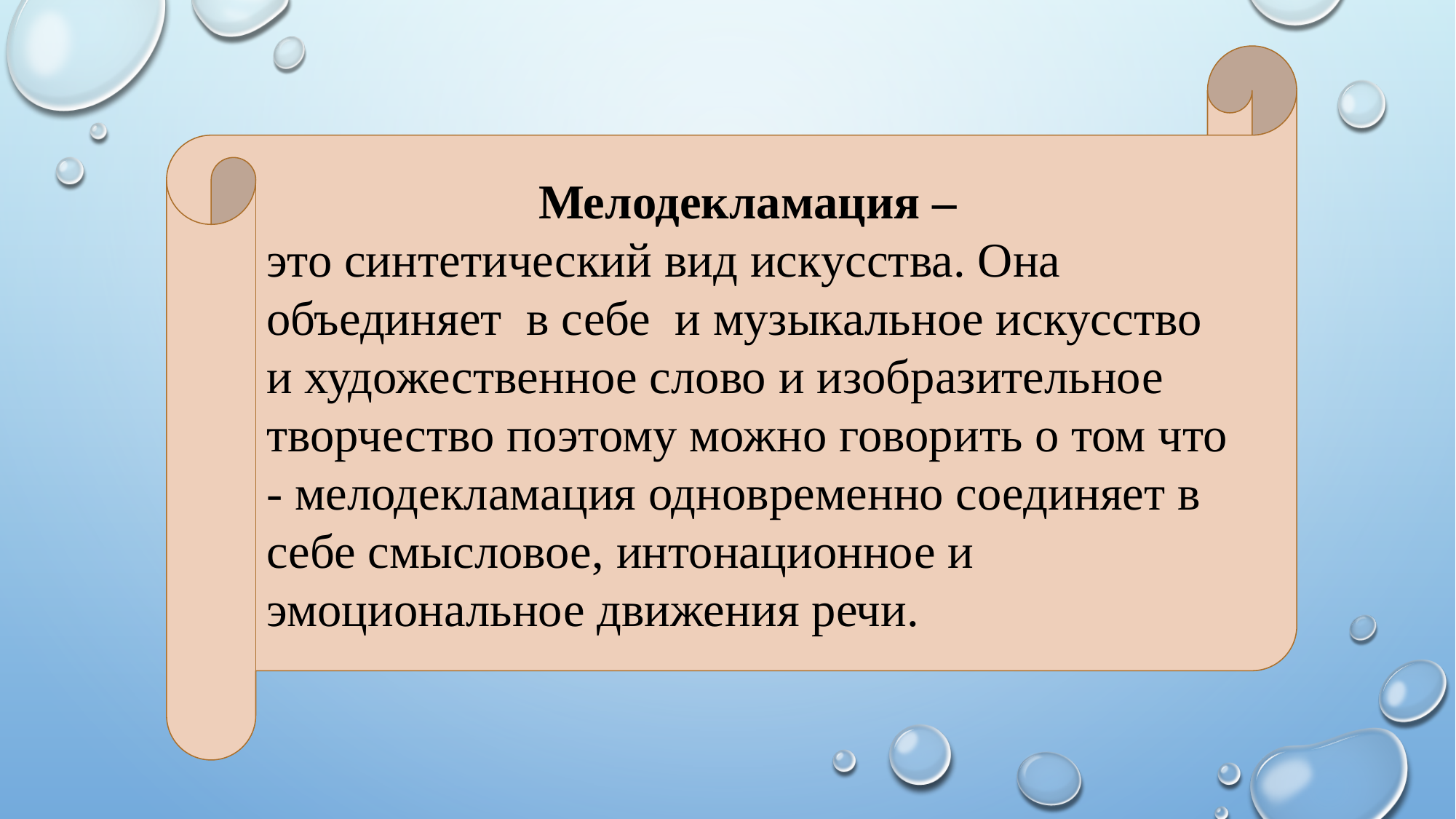

Мелодекламация –
это синтетический вид искусства. Она  объединяет  в себе  и музыкальное искусство и художественное слово и изобразительное творчество поэтому можно говорить о том что - мелодекламация одновременно соединяет в себе смысловое, интонационное и эмоциональное движения речи.